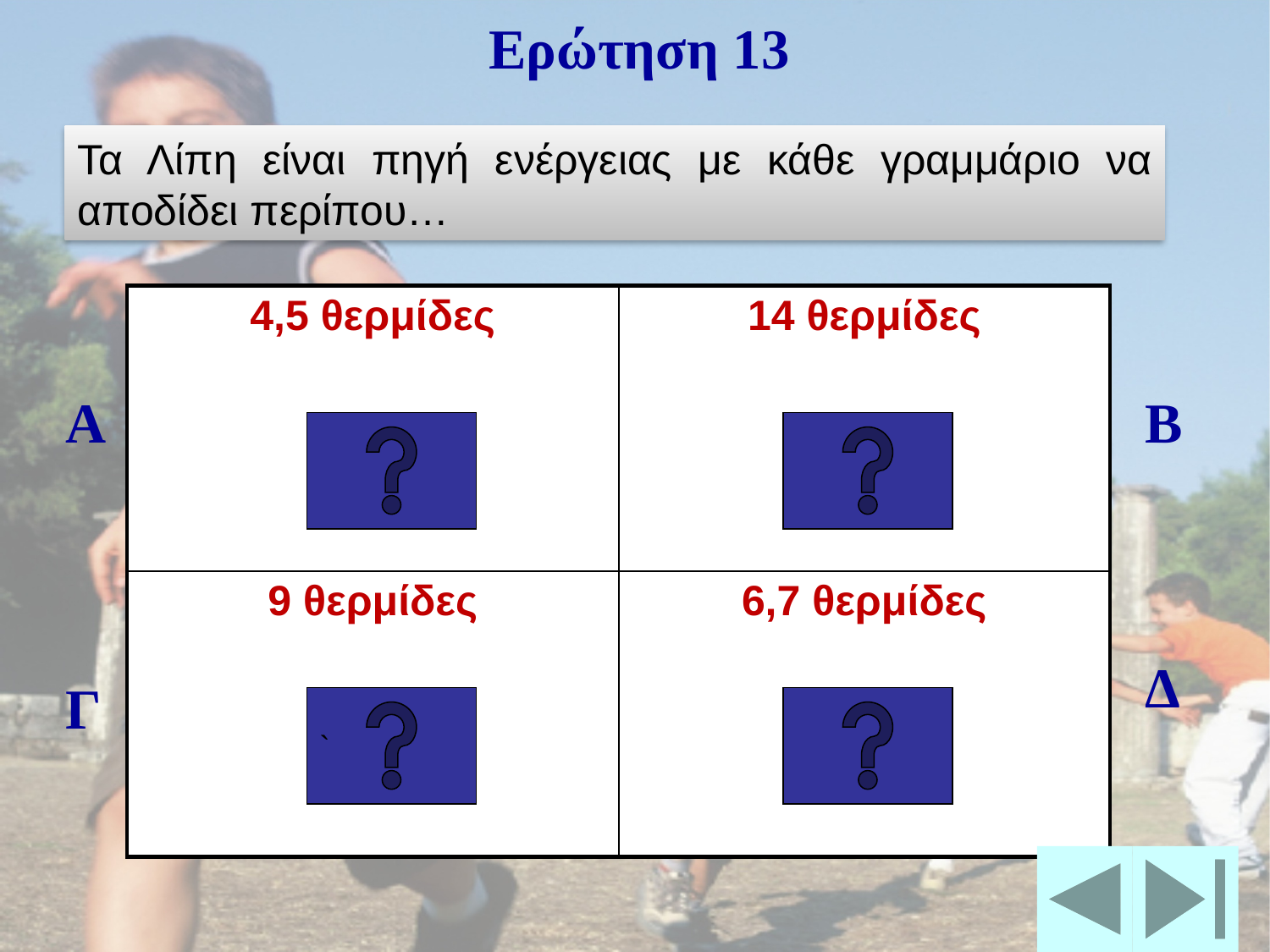

Ερώτηση 13
Τα Λίπη είναι πηγή ενέργειας με κάθε γραμμάριο να αποδίδει περίπου…
| 4,5 θερμίδες | 14 θερμίδες |
| --- | --- |
| 9 θερμίδες | 6,7 θερμίδες |
Α
Β

Δ
Γ
`